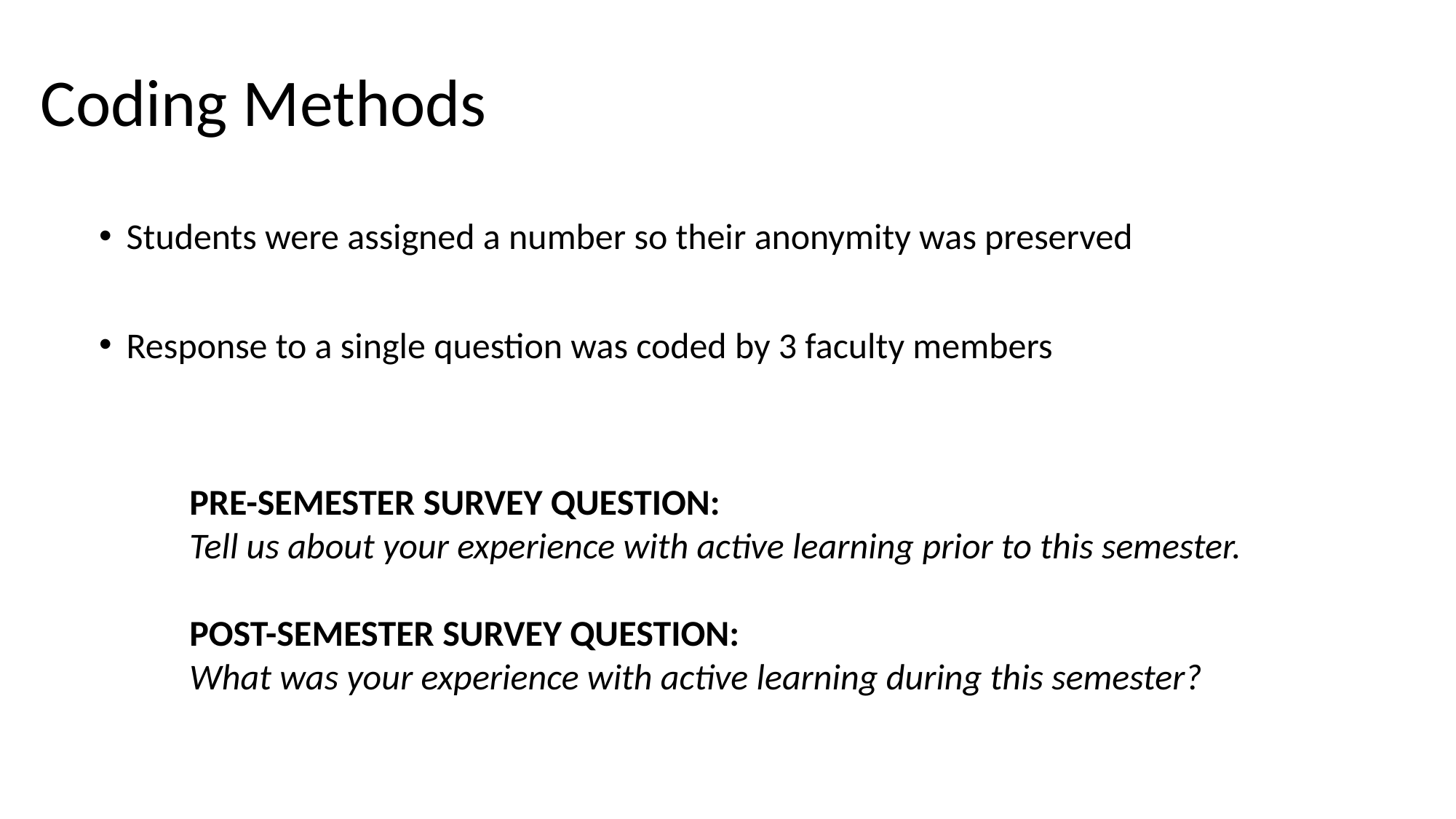

# Coding Methods

Students were assigned a number so their anonymity was preserved

Response to a single question was coded by 3 faculty members

PRE-SEMESTER SURVEY QUESTION:
Tell us about your experience with active learning prior to this semester.

POST-SEMESTER SURVEY QUESTION:
What was your experience with active learning during this semester?